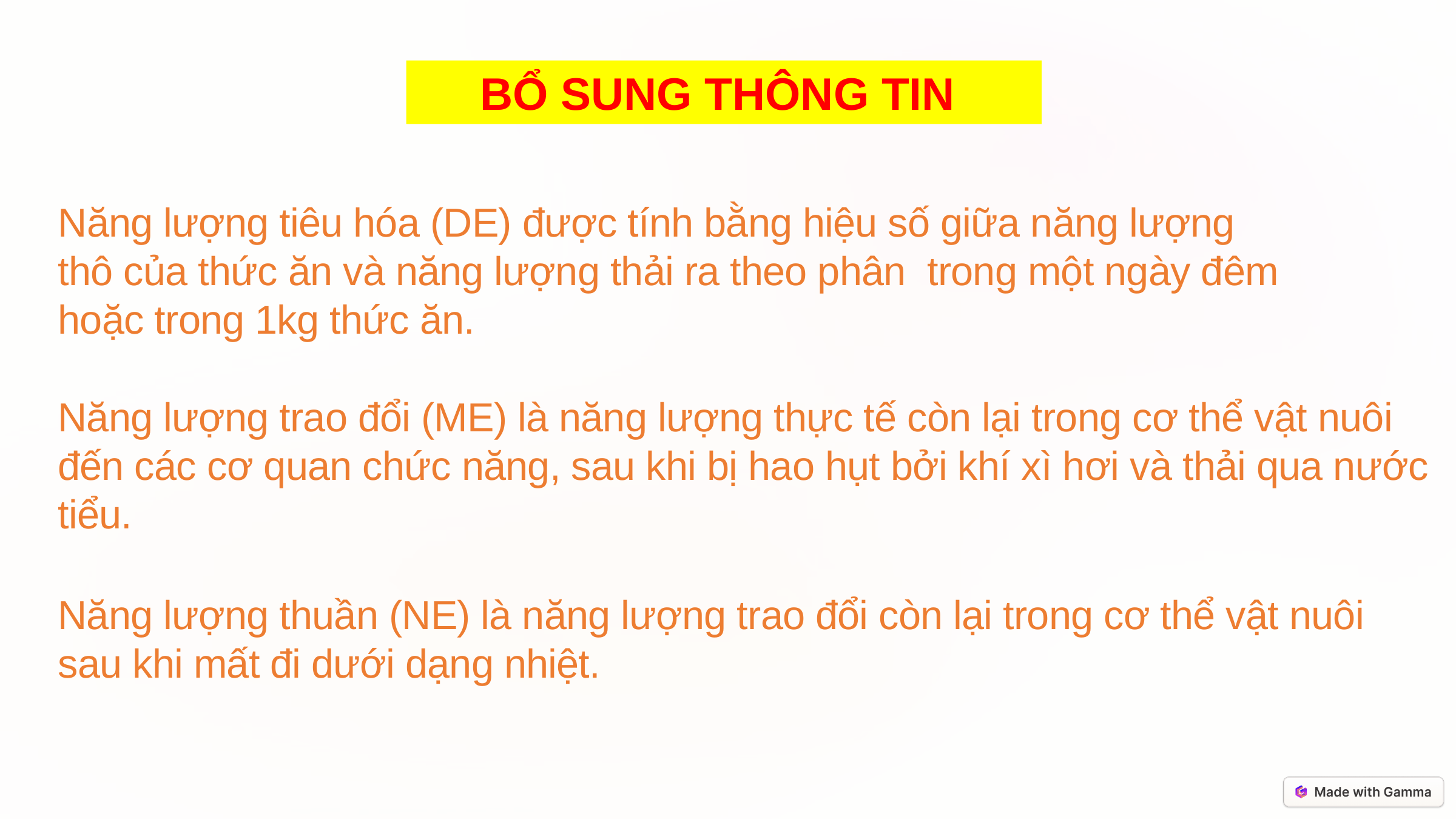

BỔ SUNG THÔNG TIN
Năng lượng tiêu hóa (DE) được tính bằng hiệu số giữa năng lượng thô của thức ăn và năng lượng thải ra theo phân  trong một ngày đêm hoặc trong 1kg thức ăn.
Năng lượng trao đổi (ME) là năng lượng thực tế còn lại trong cơ thể vật nuôi
đến các cơ quan chức năng, sau khi bị hao hụt bởi khí xì hơi và thải qua nước tiểu.
Năng lượng thuần (NE) là năng lượng trao đổi còn lại trong cơ thể vật nuôi
sau khi mất đi dưới dạng nhiệt.